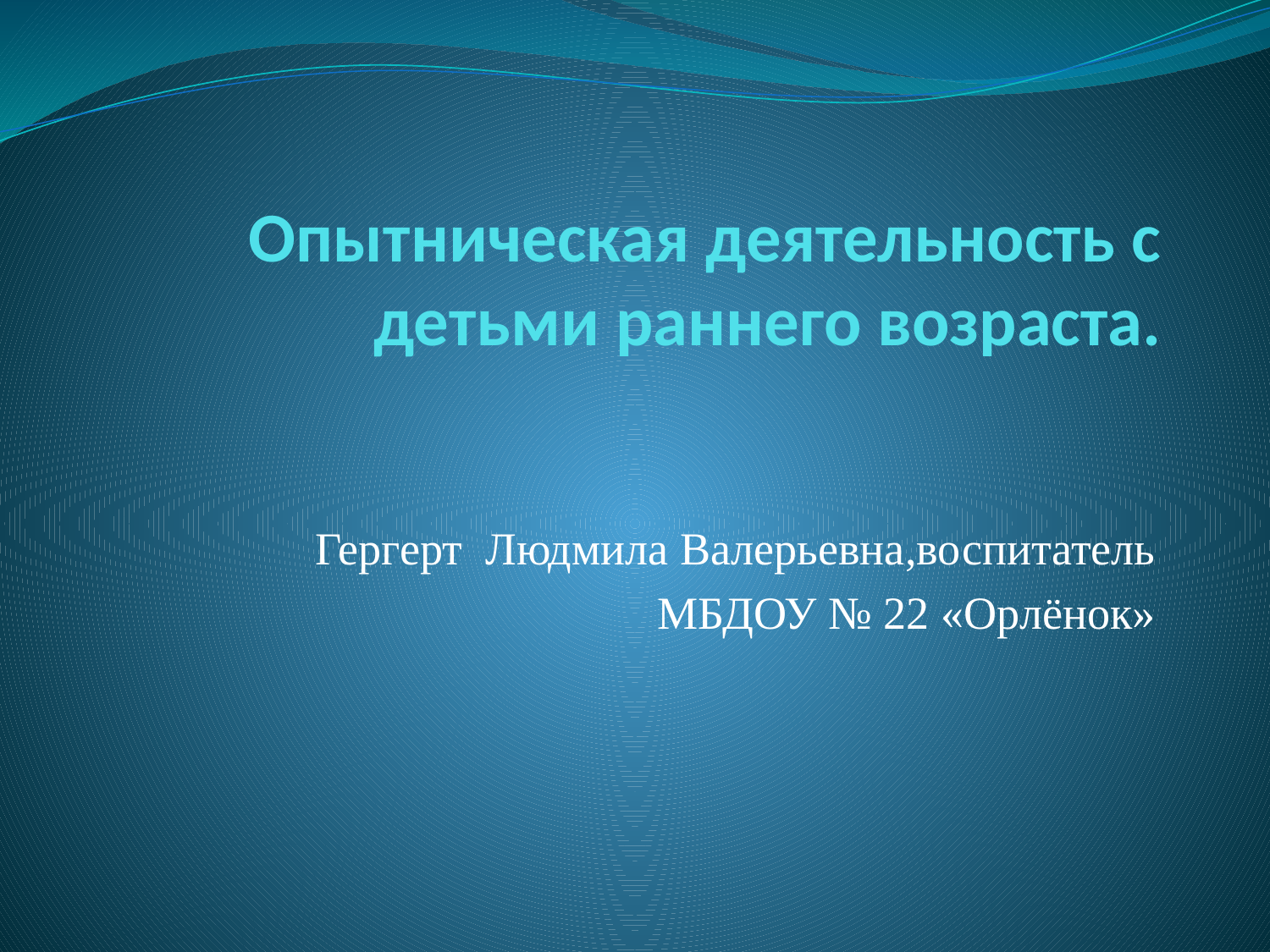

# Опытническая деятельность с детьми раннего возраста.

Гергерт  Людмила Валерьевна,воспитатель
МБДОУ № 22 «Орлёнок»